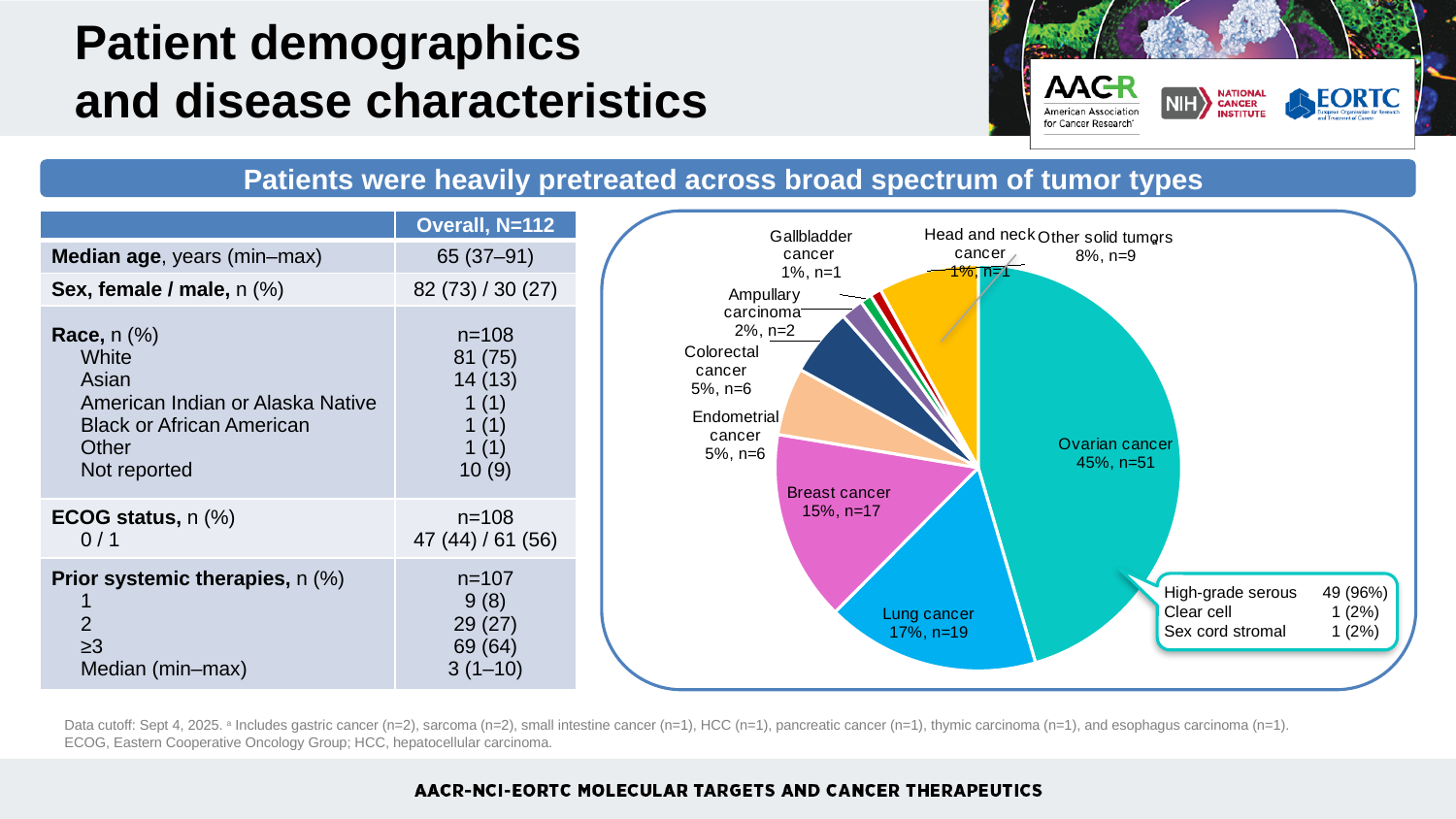

# Patient demographics and disease characteristics
Patients were heavily pretreated across broad spectrum of tumor types
|  | Overall, N=112 |
| --- | --- |
| Median age, years (min–max) | 65 (37–91) |
| Sex, female / male, n (%) | 82 (73) / 30 (27) |
| Race, n (%) White Asian American Indian or Alaska Native Black or African American Other Not reported | n=108 81 (75) 14 (13) 1 (1) 1 (1) 1 (1) 10 (9) |
| ECOG status, n (%) 0 / 1 | n=108 47 (44) / 61 (56) |
| Prior systemic therapies, n (%) 1 2 ≥3 Median (min–max) | n=107 9 (8) 29 (27) 69 (64) 3 (1–10) |

### Chart

| Category | Column1 |
|---|---|
| Ovarian cancer | 0.455 |
| Lung cancer | 0.17 |
| Breast cancer  | 0.152 |
| Endometrial cancer | 0.054 |
| Colorectal cancer | 0.054 |
| Ampullary carcinoma  | 0.018 |
| Gallbladder cancer  | 0.009 |
| Head and neck cancer | 0.009 |
| Other solid tumors | 0.08 |
a

| High-grade serous | 49 (96%) |
| --- | --- |
| Clear cell | 1 (2%) |
| Sex cord stromal | 1 (2%) |
Data cutoff: Sept 4, 2025. a Includes gastric cancer (n=2), sarcoma (n=2), small intestine cancer (n=1), HCC (n=1), pancreatic cancer (n=1), thymic carcinoma (n=1), and esophagus carcinoma (n=1).
ECOG, Eastern Cooperative Oncology Group; HCC, hepatocellular carcinoma.